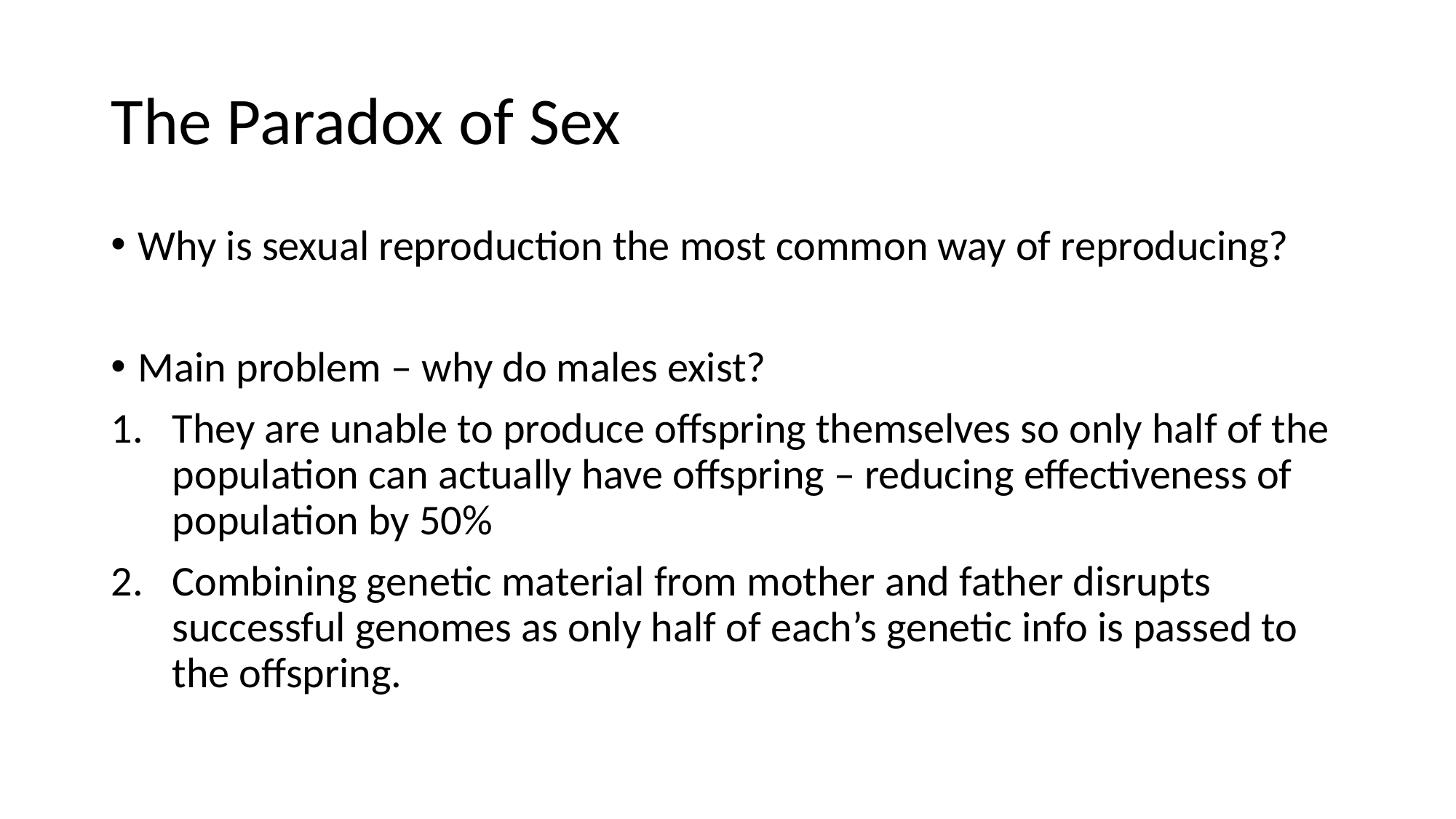

# The Paradox of Sex
Why is sexual reproduction the most common way of reproducing?

Main problem – why do males exist?
They are unable to produce offspring themselves so only half of the population can actually have offspring – reducing effectiveness of population by 50%
Combining genetic material from mother and father disrupts successful genomes as only half of each’s genetic info is passed to the offspring.